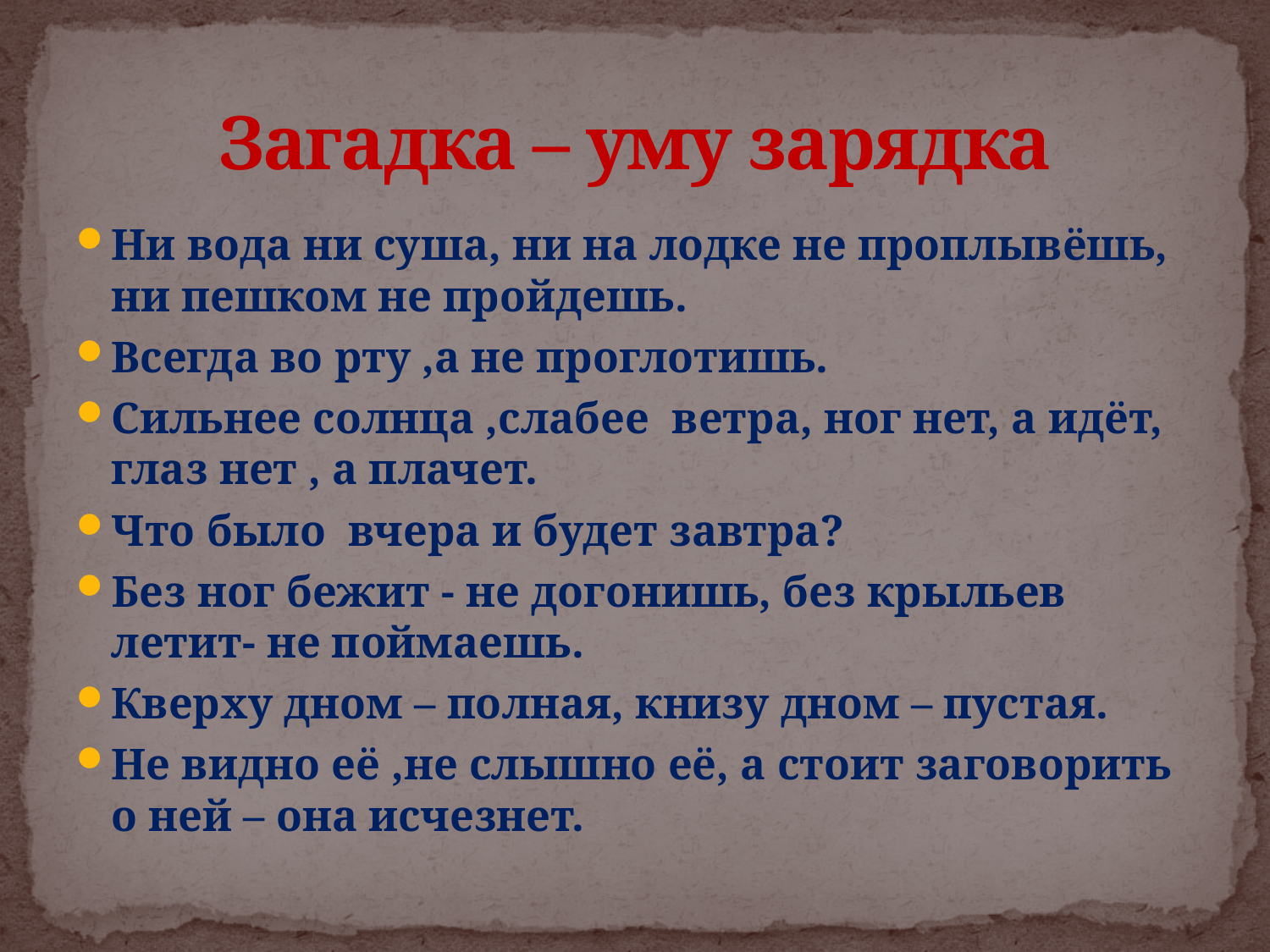

# Загадка – уму зарядка
Ни вода ни суша, ни на лодке не проплывёшь, ни пешком не пройдешь.
Всегда во рту ,а не проглотишь.
Сильнее солнца ,слабее  ветра, ног нет, а идёт, глаз нет , а плачет.
Что было  вчера и будет завтра?
Без ног бежит - не догонишь, без крыльев летит- не поймаешь.
Кверху дном – полная, книзу дном – пустая.
Не видно её ,не слышно её, а стоит заговорить о ней – она исчезнет.